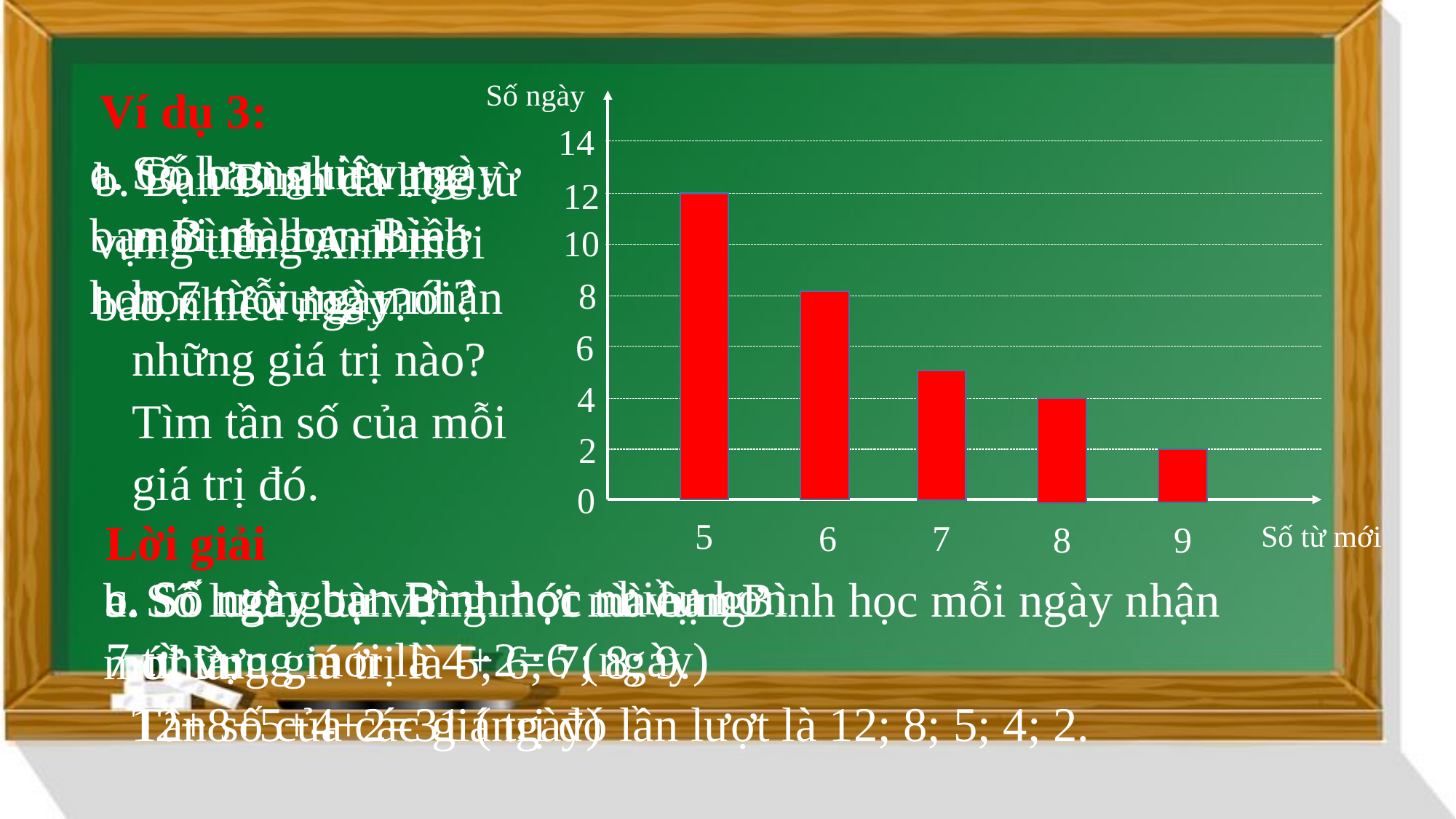

Ví dụ 3:
Số ngày
14
Số lượng từ vựng mới mà bạn Bình học mỗi ngày nhận những giá trị nào? Tìm tần số của mỗi giá trị đó.
c. Có bao nhiêu ngày bạn Bình học nhiều hơn 7 từ vựng mới?
b. Bạn Bình đã học từ vựng tiếng Anh mới bao nhiêu ngày?
12

10
8

6

4

2

0
Lời giải
5
7
6
Số từ mới
9
8
c. Số ngày bạn Bình học nhiều hơn 7 từ vựng mới là 4+2=6 (ngày)
Số lượng từ vựng mới mà bạn Bình học mỗi ngày nhận những giá trị là 5; 6; 7; 8; 9.
Tần số của các giá trị đó lần lượt là 12; 8; 5; 4; 2.
b. Số ngày bạn Bình học từ vựng mới là:
12+8+5+4+2=31 (ngày)